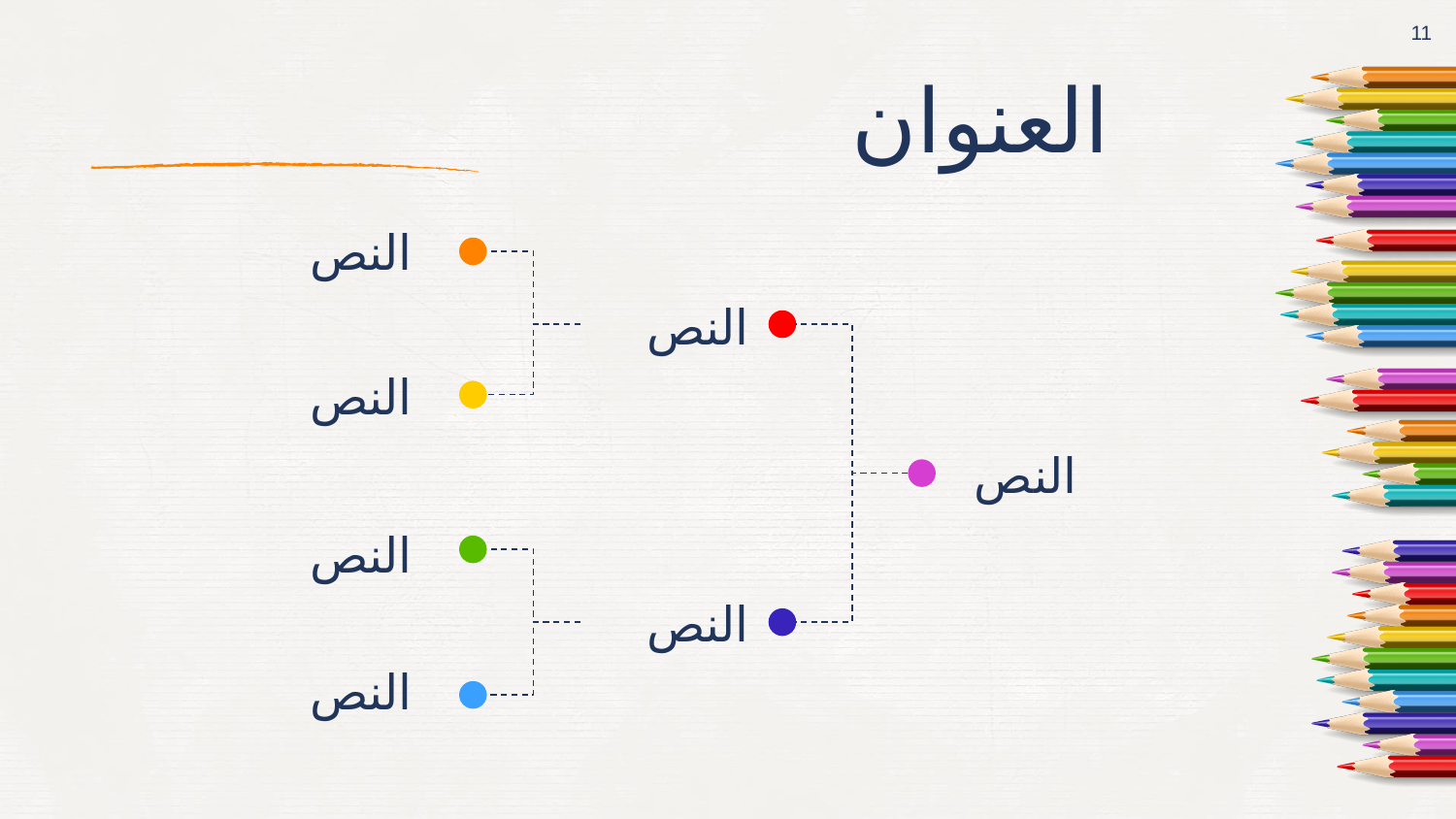

11
العنوان
النص

النص
النص
النص
النص
النص
النص